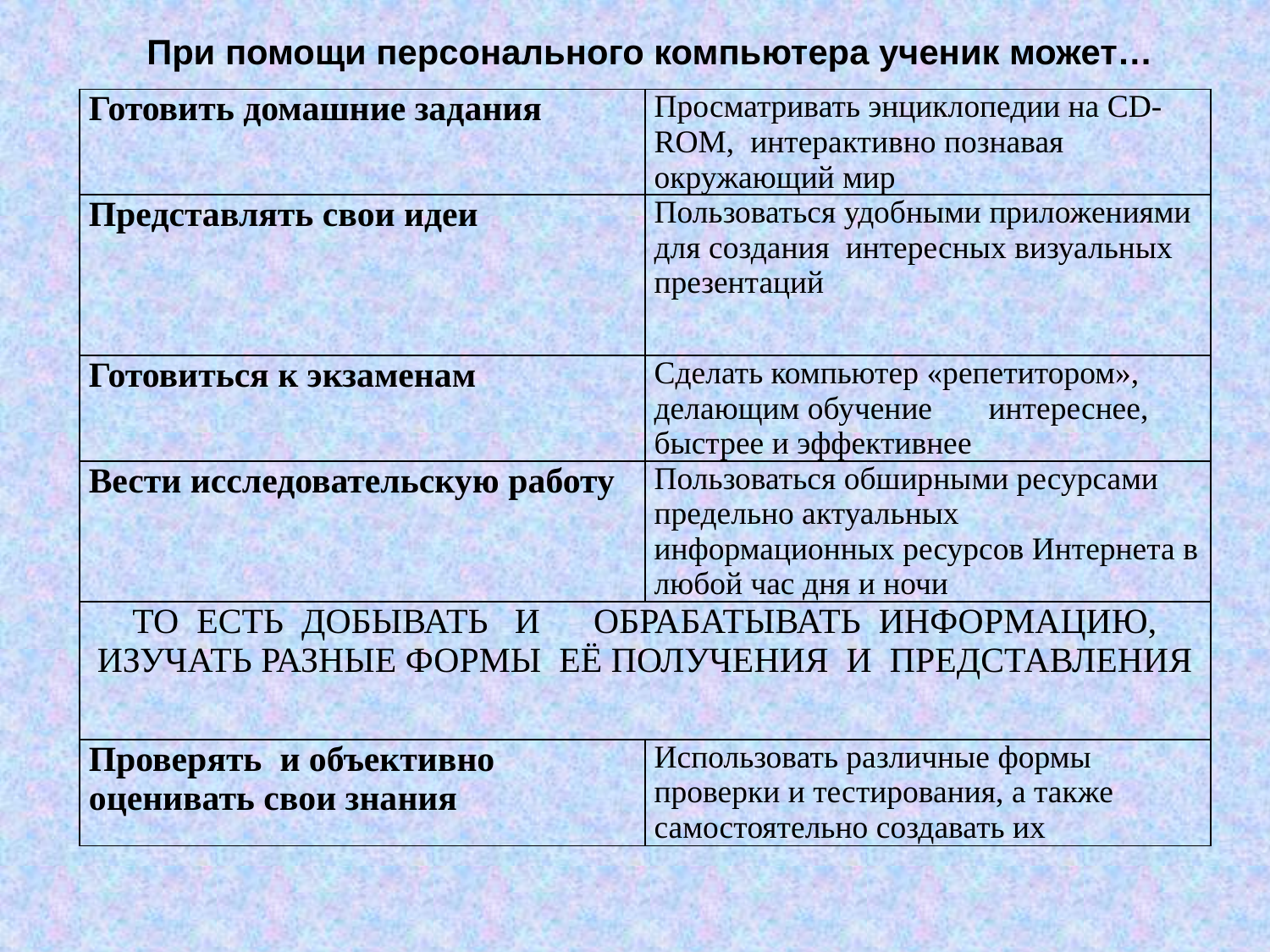

При помощи персонального компьютера ученик может…

| Готовить домашние задания | Просматривать энциклопедии на CD-ROM, интерактивно познавая окружающий мир |
| --- | --- |
| Представлять свои идеи | Пользоваться удобными приложениями для создания интересных визуальных презентаций |
| Готовиться к экзаменам | Сделать компьютер «репетитором», делающим обучение интереснее, быстрее и эффективнее |
| Вести исследовательскую работу | Пользоваться обширными ресурсами предельно актуальных информационных ресурсов Интернета в любой час дня и ночи |
| ТО ЕСТЬ ДОБЫВАТЬ И ОБРАБАТЫВАТЬ ИНФОРМАЦИЮ, ИЗУЧАТЬ РАЗНЫЕ ФОРМЫ ЕЁ ПОЛУЧЕНИЯ И ПРЕДСТАВЛЕНИЯ |  |
| Проверять и объективно оценивать свои знания | Использовать различные формы проверки и тестирования, а также самостоятельно создавать их |